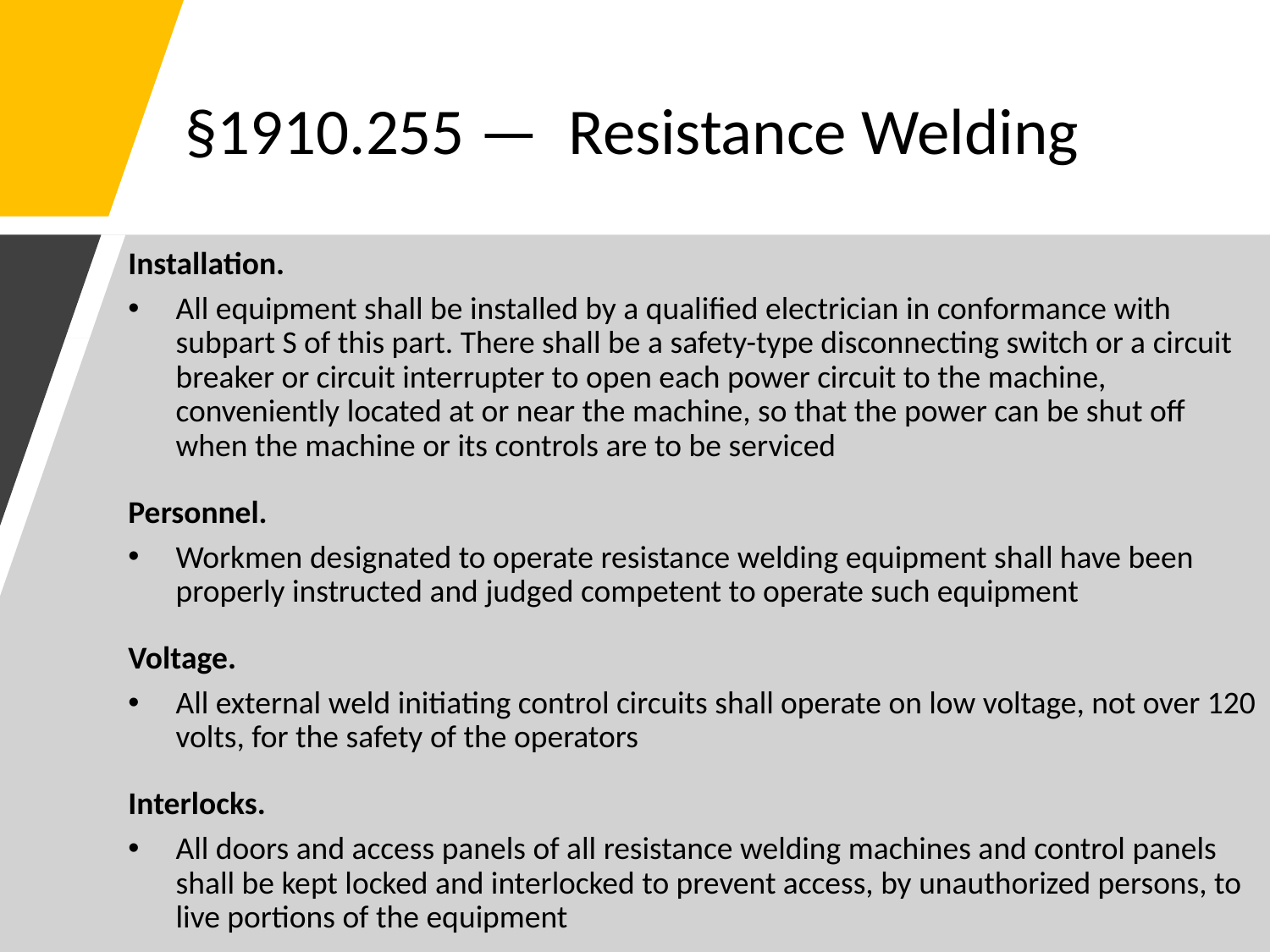

§1910.255 —  Resistance Welding

Installation.
All equipment shall be installed by a qualified electrician in conformance with subpart S of this part. There shall be a safety-type disconnecting switch or a circuit breaker or circuit interrupter to open each power circuit to the machine, conveniently located at or near the machine, so that the power can be shut off when the machine or its controls are to be serviced

Personnel.
Workmen designated to operate resistance welding equipment shall have been properly instructed and judged competent to operate such equipment

Voltage.
All external weld initiating control circuits shall operate on low voltage, not over 120 volts, for the safety of the operators

Interlocks.
All doors and access panels of all resistance welding machines and control panels shall be kept locked and interlocked to prevent access, by unauthorized persons, to live portions of the equipment